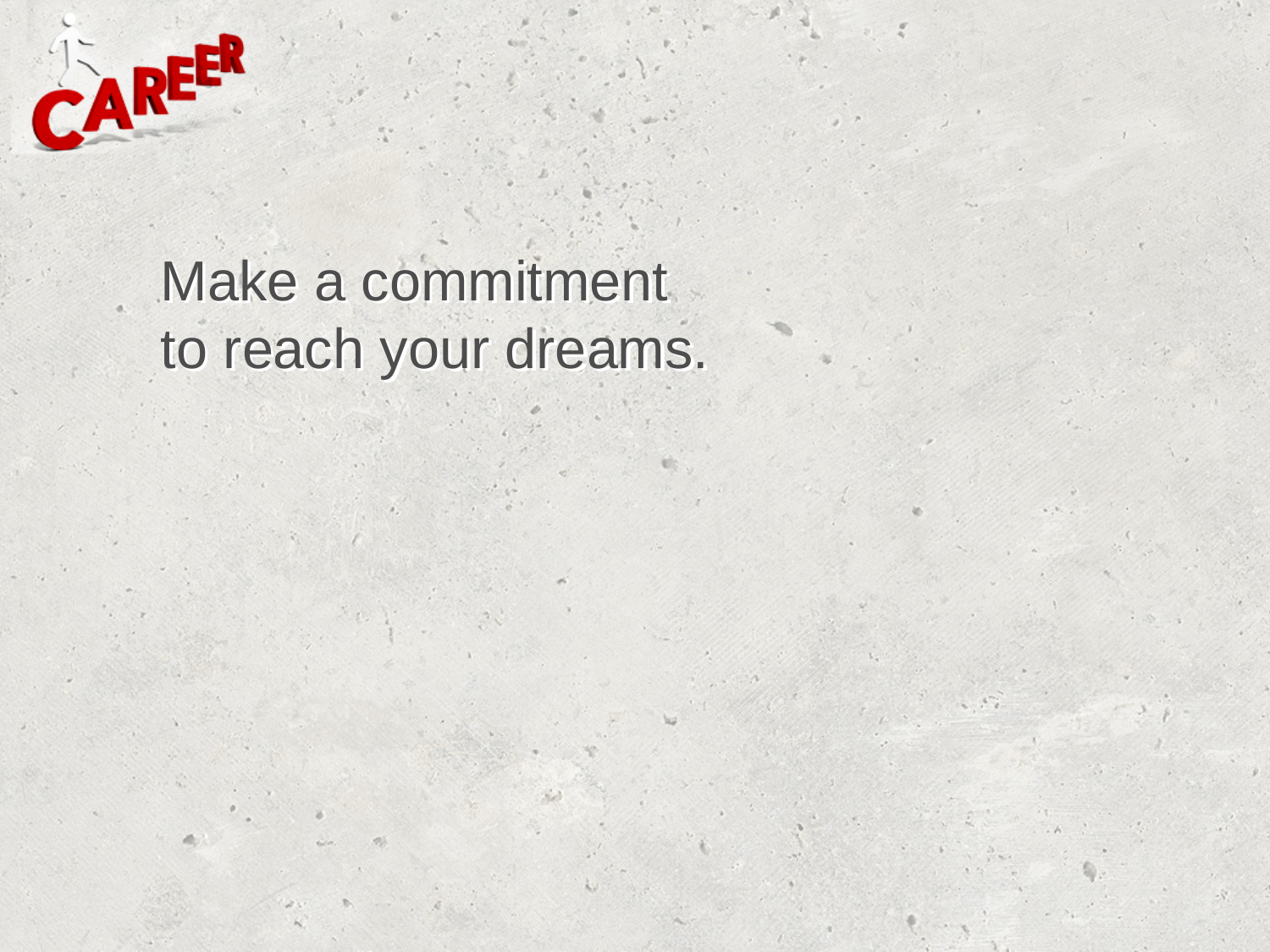

# Make a commitment to reach your dreams.